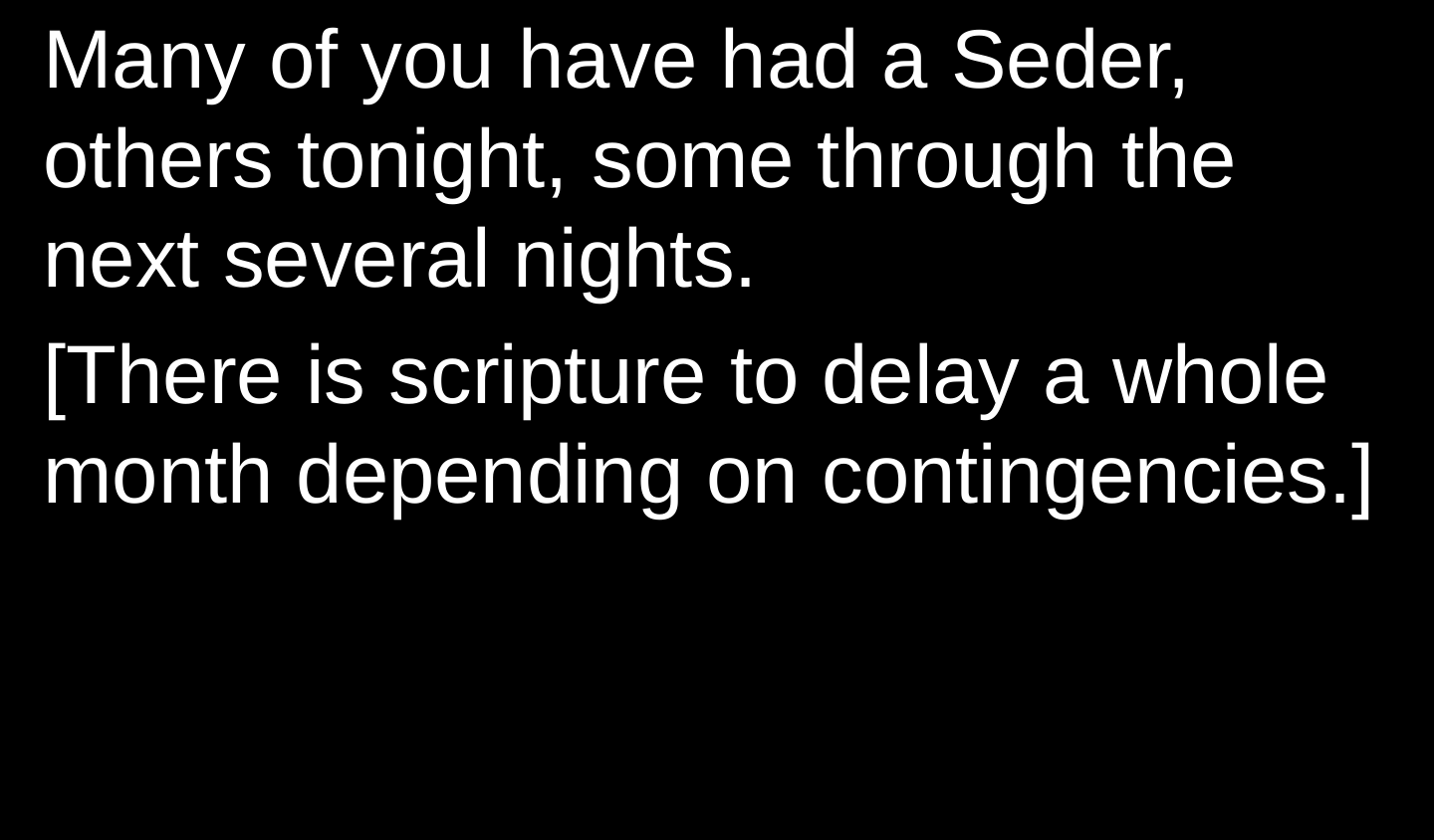

Many of you have had a Seder, others tonight, some through the next several nights.
[There is scripture to delay a whole month depending on contingencies.]